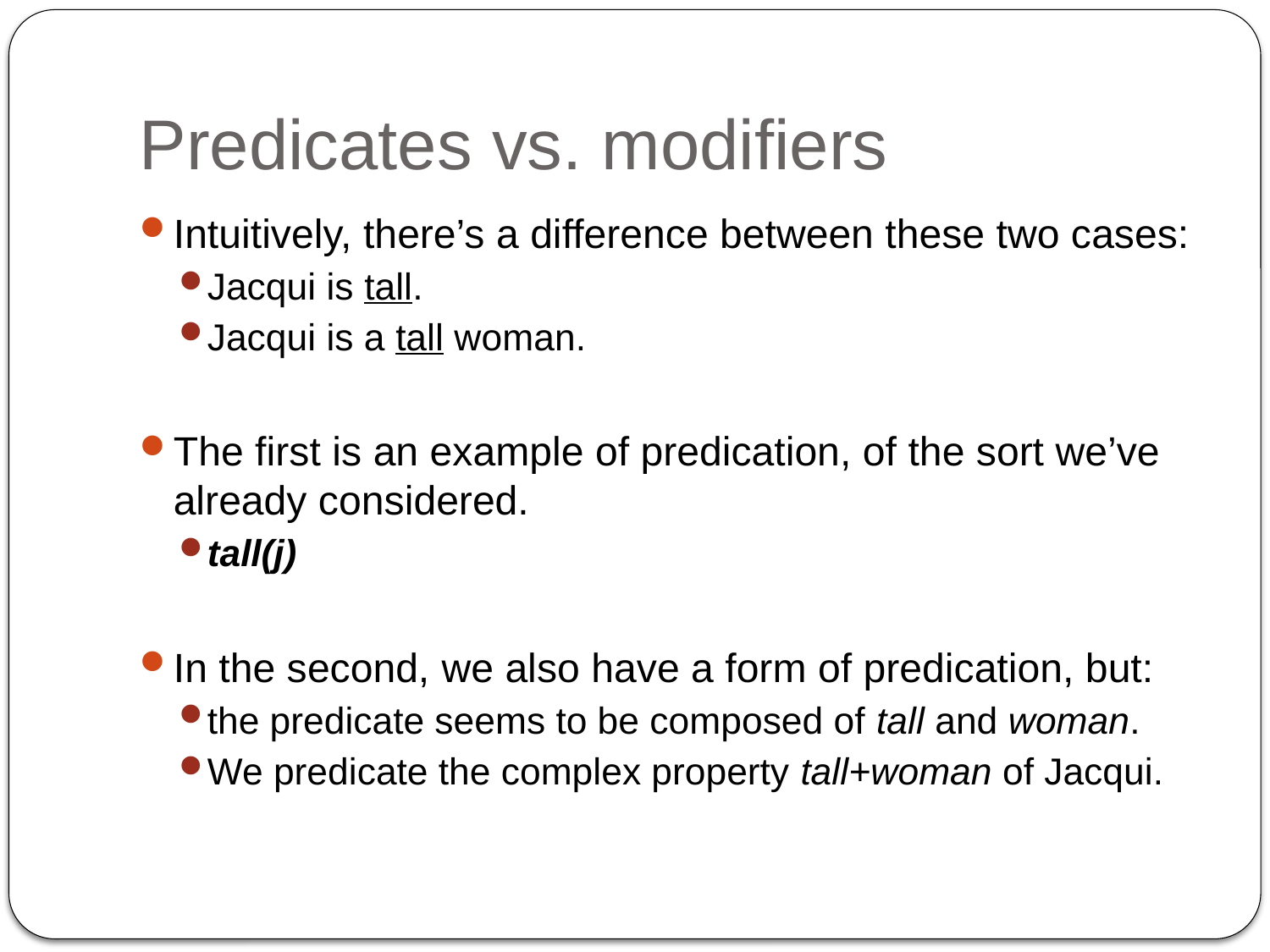

# Predicates vs. modifiers
Intuitively, there’s a difference between these two cases:
Jacqui is tall.
Jacqui is a tall woman.

The first is an example of predication, of the sort we’ve already considered.
tall(j)

In the second, we also have a form of predication, but:
the predicate seems to be composed of tall and woman.
We predicate the complex property tall+woman of Jacqui.